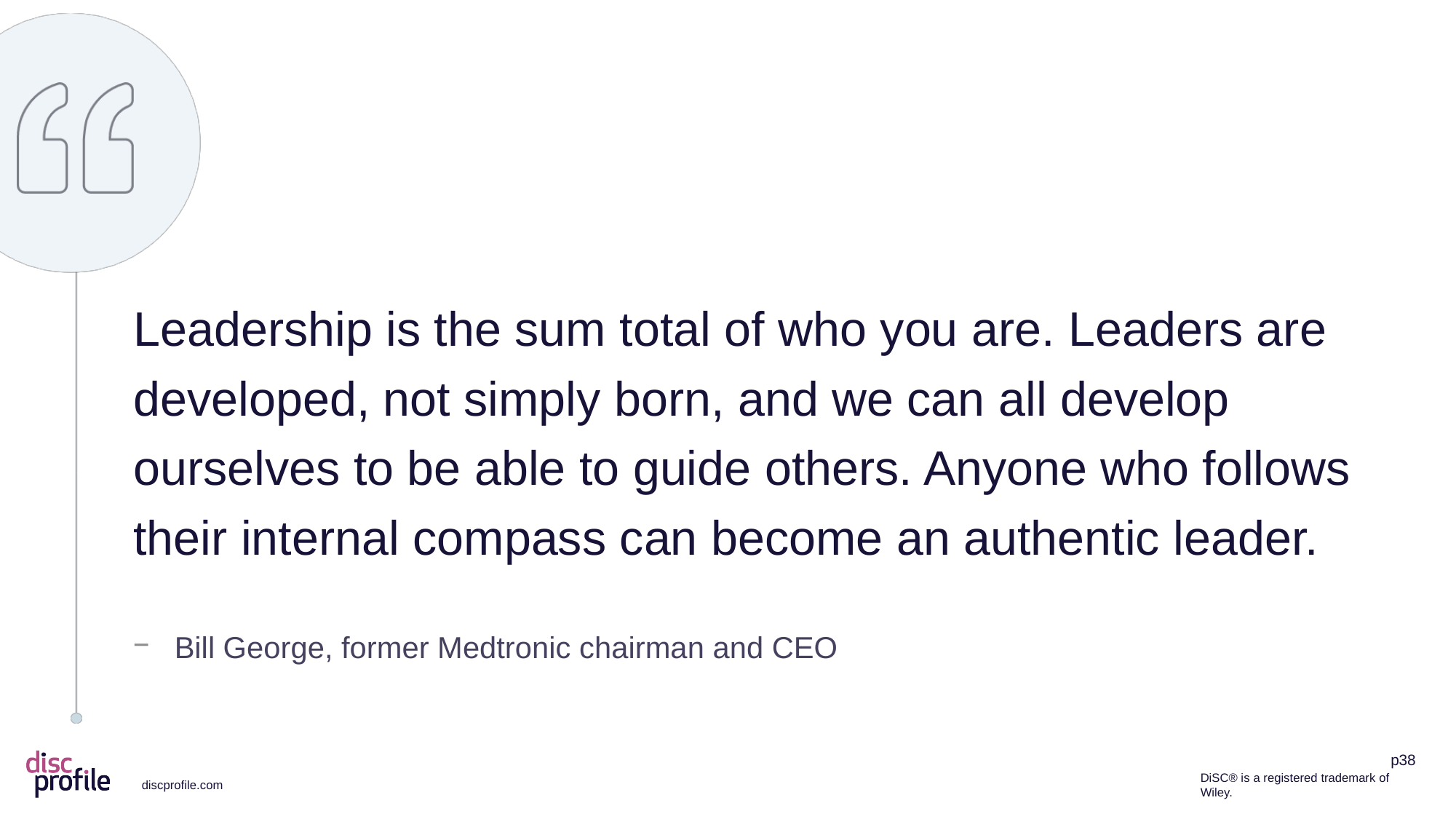

Leadership is the sum total of who you are. Leaders are developed, not simply born, and we can all develop ourselves to be able to guide others. Anyone who follows their internal compass can become an authentic leader.
Bill George, former Medtronic chairman and CEO